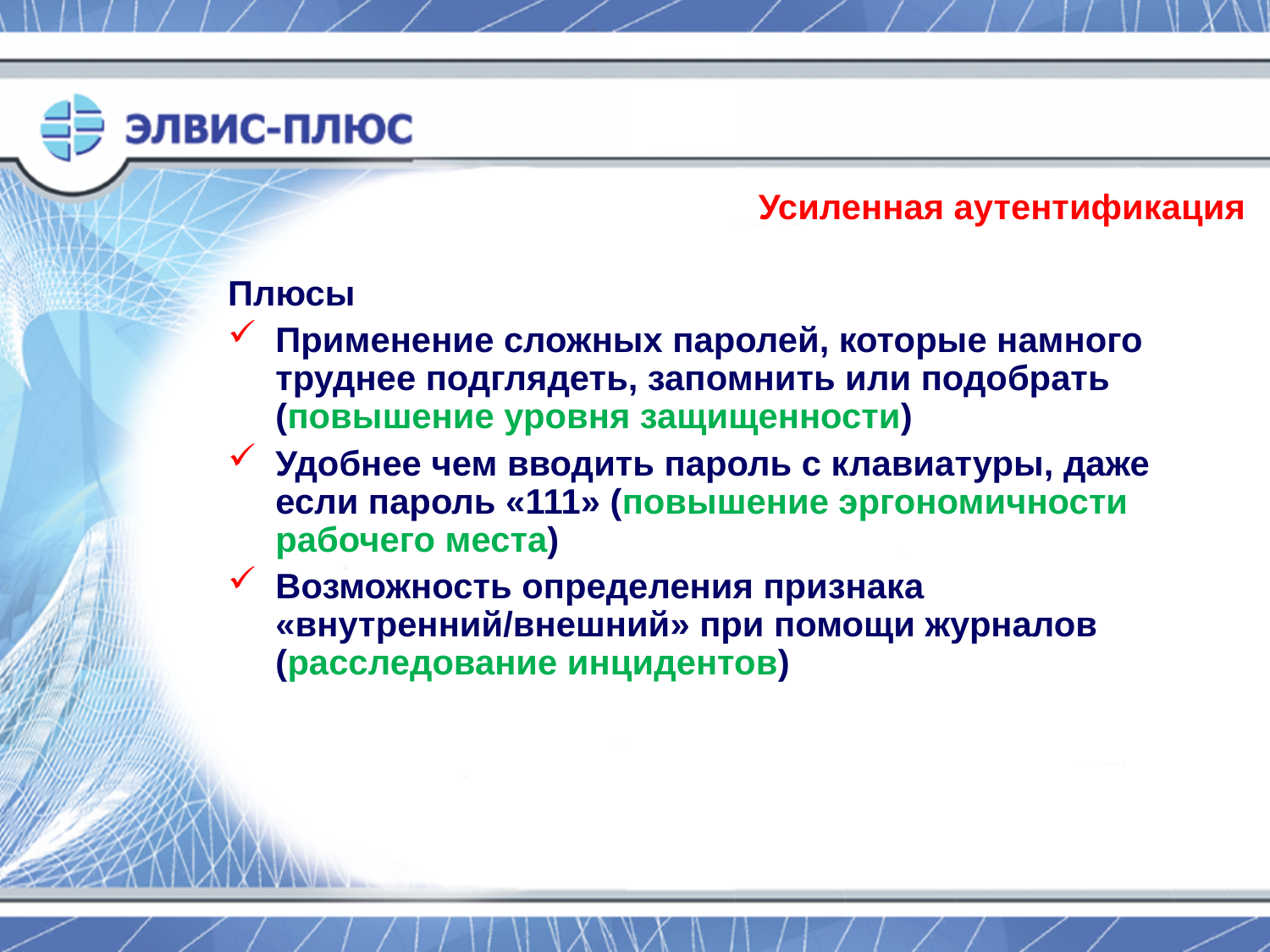

Усиленная аутентификация
Плюсы
Применение сложных паролей, которые намного труднее подглядеть, запомнить или подобрать (повышение уровня защищенности)
Удобнее чем вводить пароль с клавиатуры, даже если пароль «111» (повышение эргономичности рабочего места)
Возможность определения признака «внутренний/внешний» при помощи журналов (расследование инцидентов)